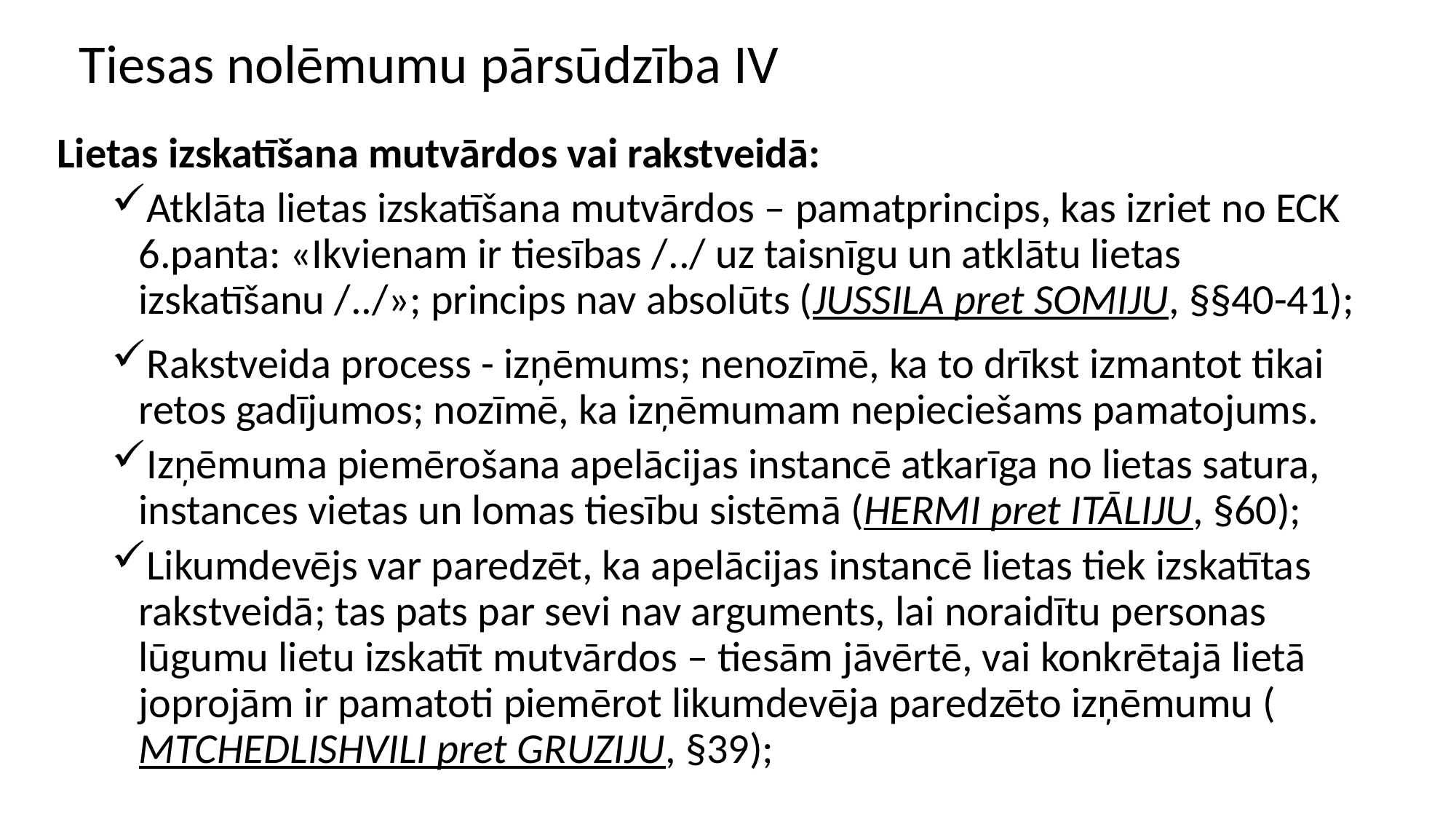

# Tiesas nolēmumu pārsūdzība IV
Lietas izskatīšana mutvārdos vai rakstveidā:
Atklāta lietas izskatīšana mutvārdos – pamatprincips, kas izriet no ECK 6.panta: «Ikvienam ir tiesības /../ uz taisnīgu un atklātu lietas izskatīšanu /../»; princips nav absolūts (JUSSILA pret SOMIJU, §§40-41);
Rakstveida process - izņēmums; nenozīmē, ka to drīkst izmantot tikai retos gadījumos; nozīmē, ka izņēmumam nepieciešams pamatojums.
Izņēmuma piemērošana apelācijas instancē atkarīga no lietas satura, instances vietas un lomas tiesību sistēmā (HERMI pret ITĀLIJU, §60);
Likumdevējs var paredzēt, ka apelācijas instancē lietas tiek izskatītas rakstveidā; tas pats par sevi nav arguments, lai noraidītu personas lūgumu lietu izskatīt mutvārdos – tiesām jāvērtē, vai konkrētajā lietā joprojām ir pamatoti piemērot likumdevēja paredzēto izņēmumu (MTCHEDLISHVILI pret GRUZIJU, §39);